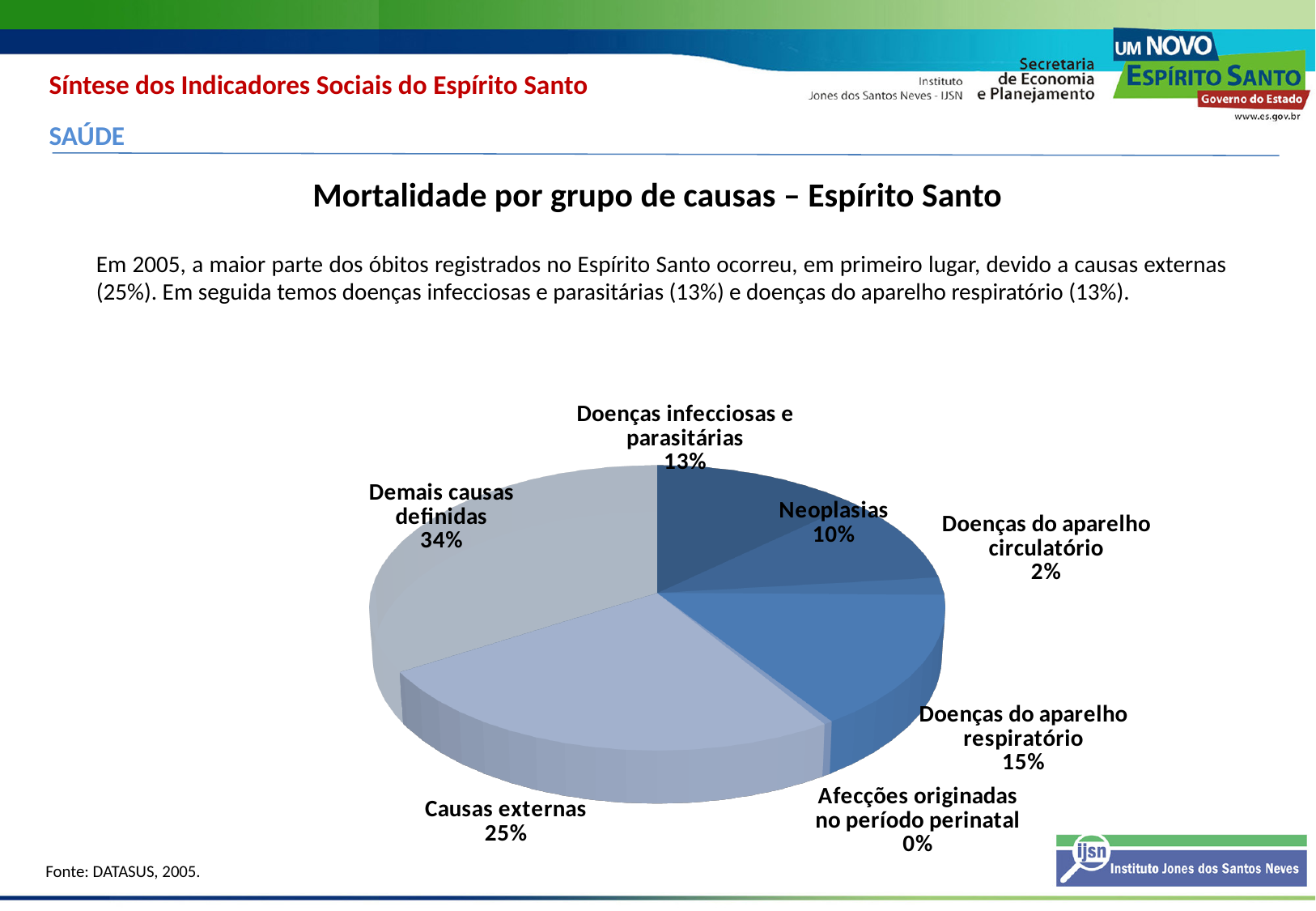

Síntese dos Indicadores Sociais do Espírito Santo

SAÚDE

Mortalidade por grupo de causas – Espírito Santo
Em 2005, a maior parte dos óbitos registrados no Espírito Santo ocorreu, em primeiro lugar, devido a causas externas (25%). Em seguida temos doenças infecciosas e parasitárias (13%) e doenças do aparelho respiratório (13%).

[unsupported chart]

Fonte: DATASUS, 2005.